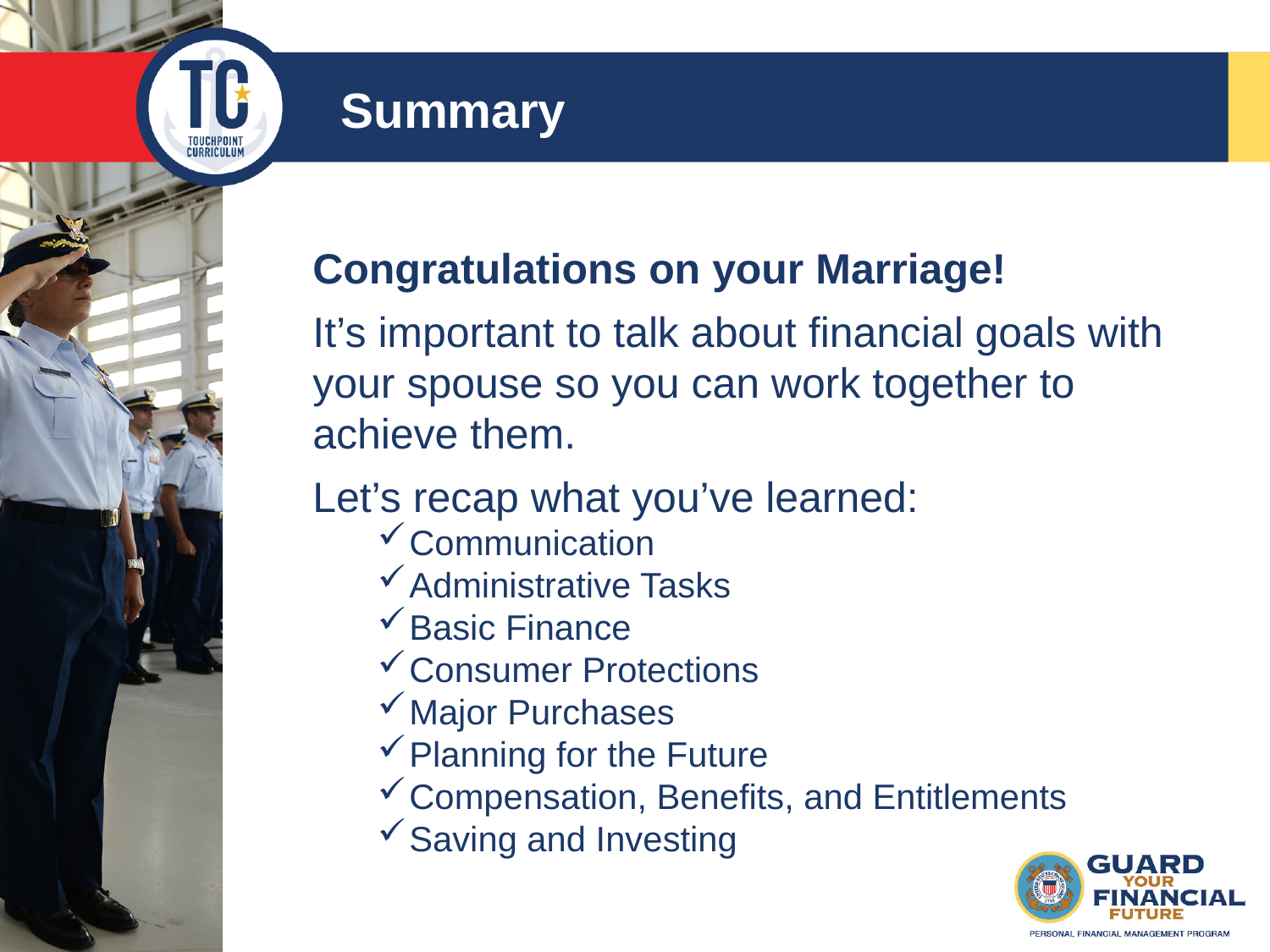

Summary
Congratulations on your Marriage!
It’s important to talk about financial goals with your spouse so you can work together to achieve them.
Let’s recap what you’ve learned:
Communication
Administrative Tasks
Basic Finance
Consumer Protections
Major Purchases
Planning for the Future
Compensation, Benefits, and Entitlements
Saving and Investing